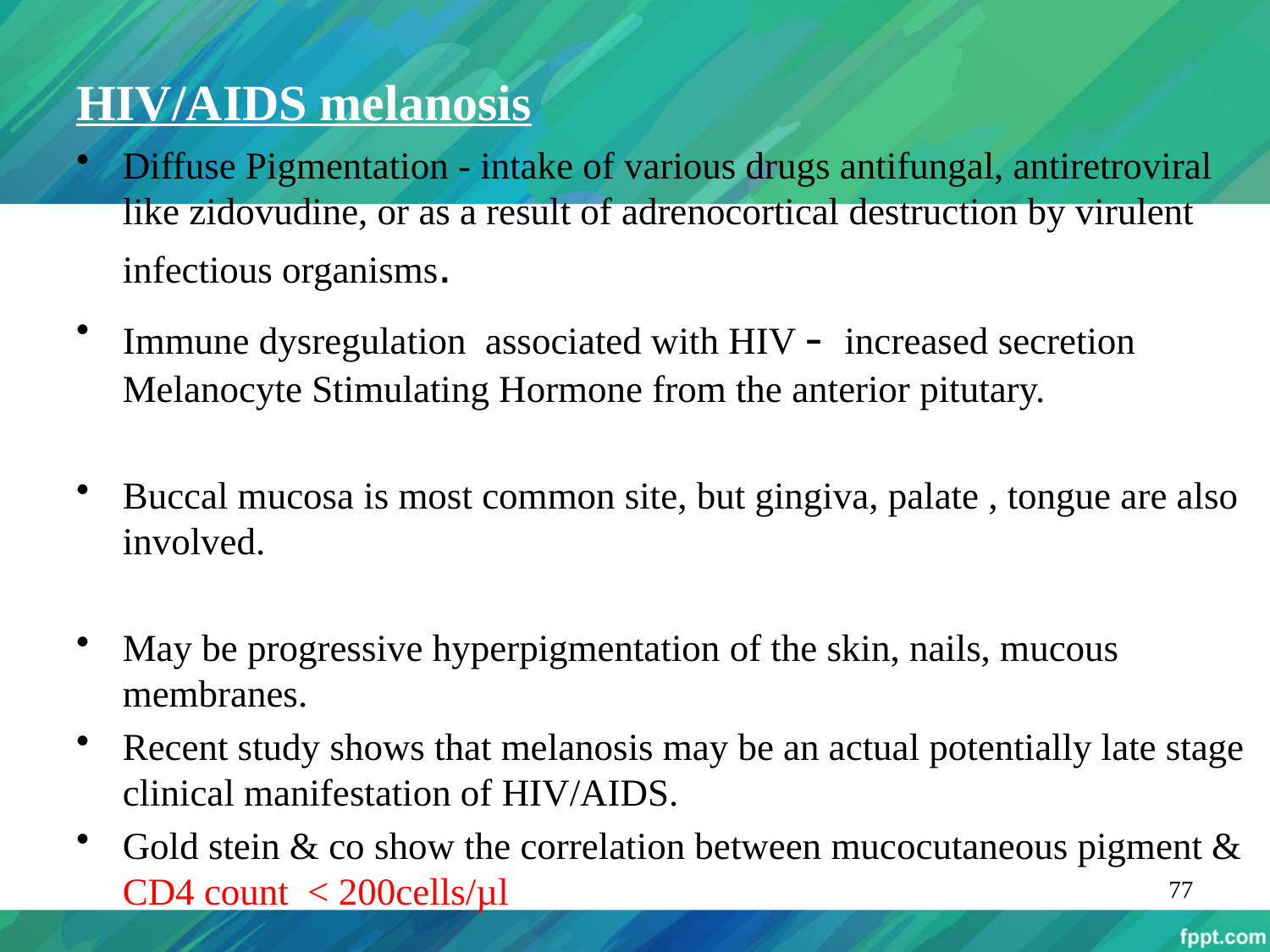

HIV/AIDS melanosis
Diffuse Pigmentation - intake of various drugs antifungal, antiretroviral like zidovudine, or as a result of adrenocortical destruction by virulent infectious organisms.
Immune dysregulation  associated with HIV -  increased secretion Melanocyte Stimulating Hormone from the anterior pitutary.

Buccal mucosa is most common site, but gingiva, palate , tongue are also involved.

May be progressive hyperpigmentation of the skin, nails, mucous membranes.
Recent study shows that melanosis may be an actual potentially late stage clinical manifestation of HIV/AIDS.
Gold stein & co show the correlation between mucocutaneous pigment & CD4 count  < 200cells/µl
77